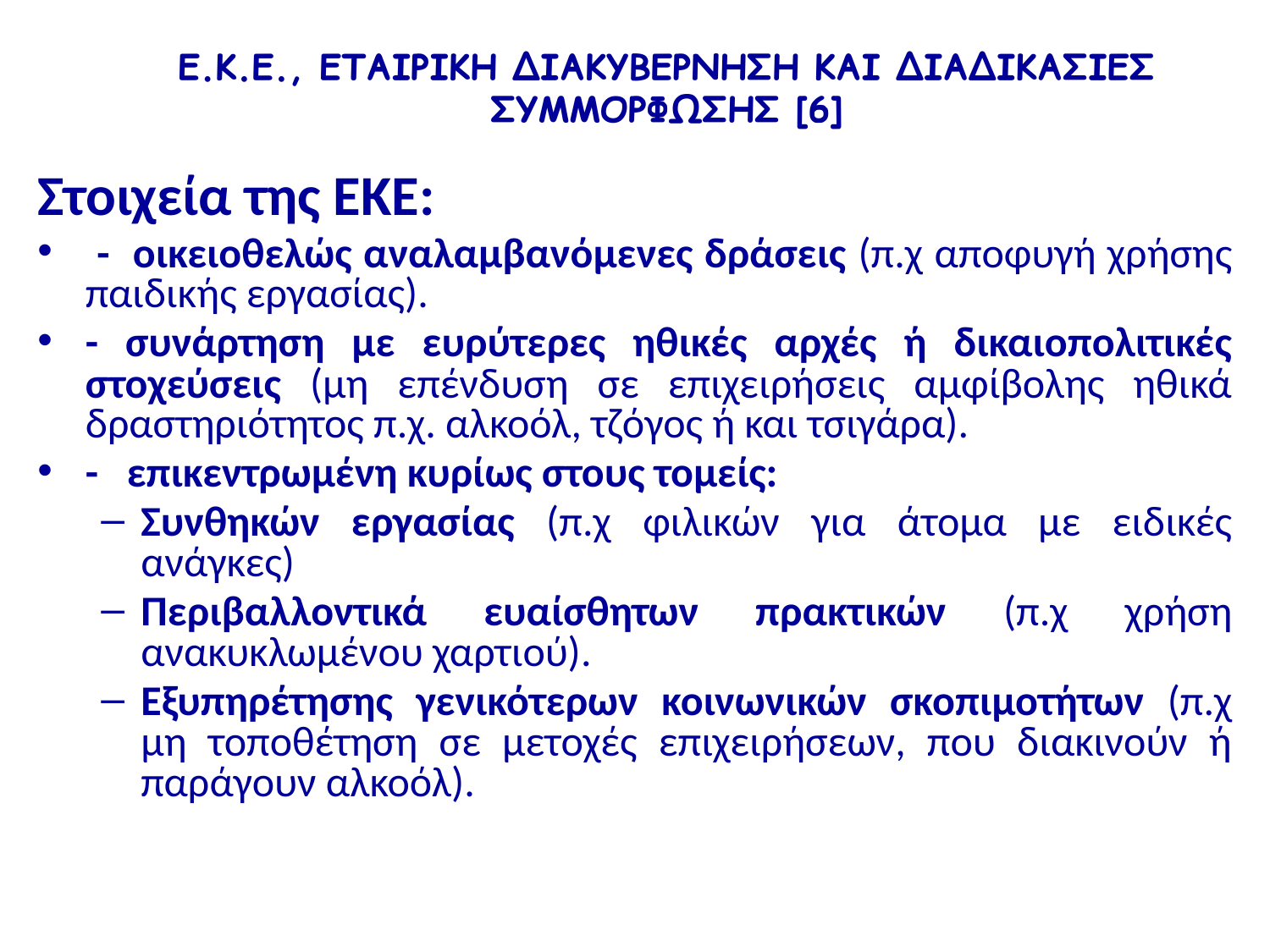

# Ε.Κ.Ε., ΕΤΑΙΡΙΚΗ ΔΙΑΚΥΒΕΡΝΗΣΗ ΚΑΙ ΔΙΑΔΙΚΑΣΙΕΣ ΣΥΜΜΟΡΦΩΣΗΣ [6]
Στοιχεία της ΕΚΕ:
 -  οικειοθελώς αναλαμβανόμενες δράσεις (π.χ αποφυγή χρήσης παιδικής εργασίας).
- συνάρτηση με ευρύτερες ηθικές αρχές ή δικαιοπολιτικές στοχεύσεις (μη επένδυση σε επιχειρήσεις αμφίβολης ηθικά δραστηριότητος π.χ. αλκοόλ, τζόγος ή και τσιγάρα).
-   επικεντρωμένη κυρίως στους τομείς:
Συνθηκών εργασίας (π.χ φιλικών για άτομα με ειδικές ανάγκες)
Περιβαλλοντικά ευαίσθητων πρακτικών (π.χ χρήση ανακυκλωμένου χαρτιού).
Εξυπηρέτησης γενικότερων κοινωνικών σκοπιμοτήτων (π.χ μη τοποθέτηση σε μετοχές επιχειρήσεων, που διακινούν ή παράγουν αλκοόλ).